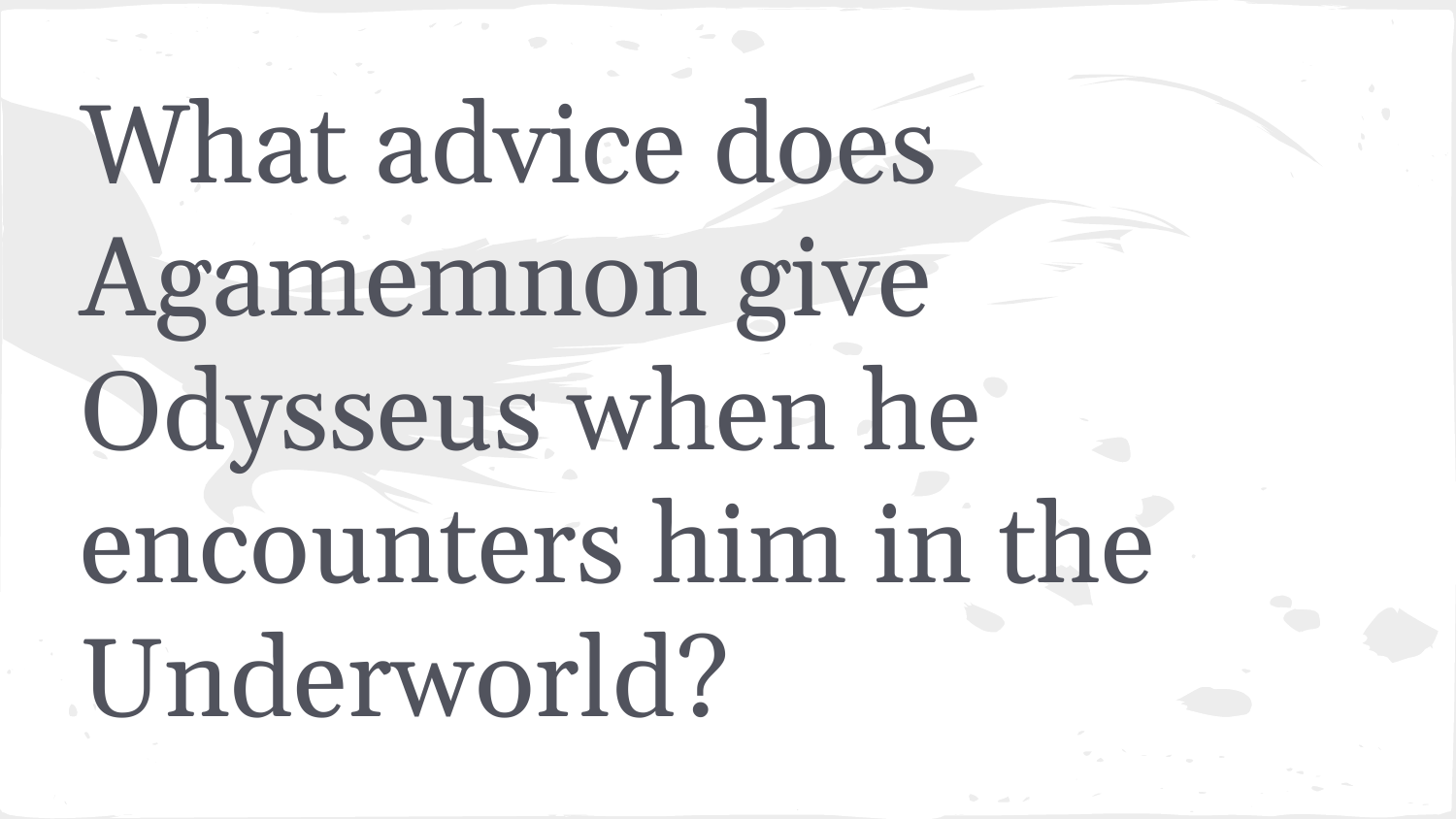

What advice does Agamemnon give Odysseus when he encounters him in the Underworld?